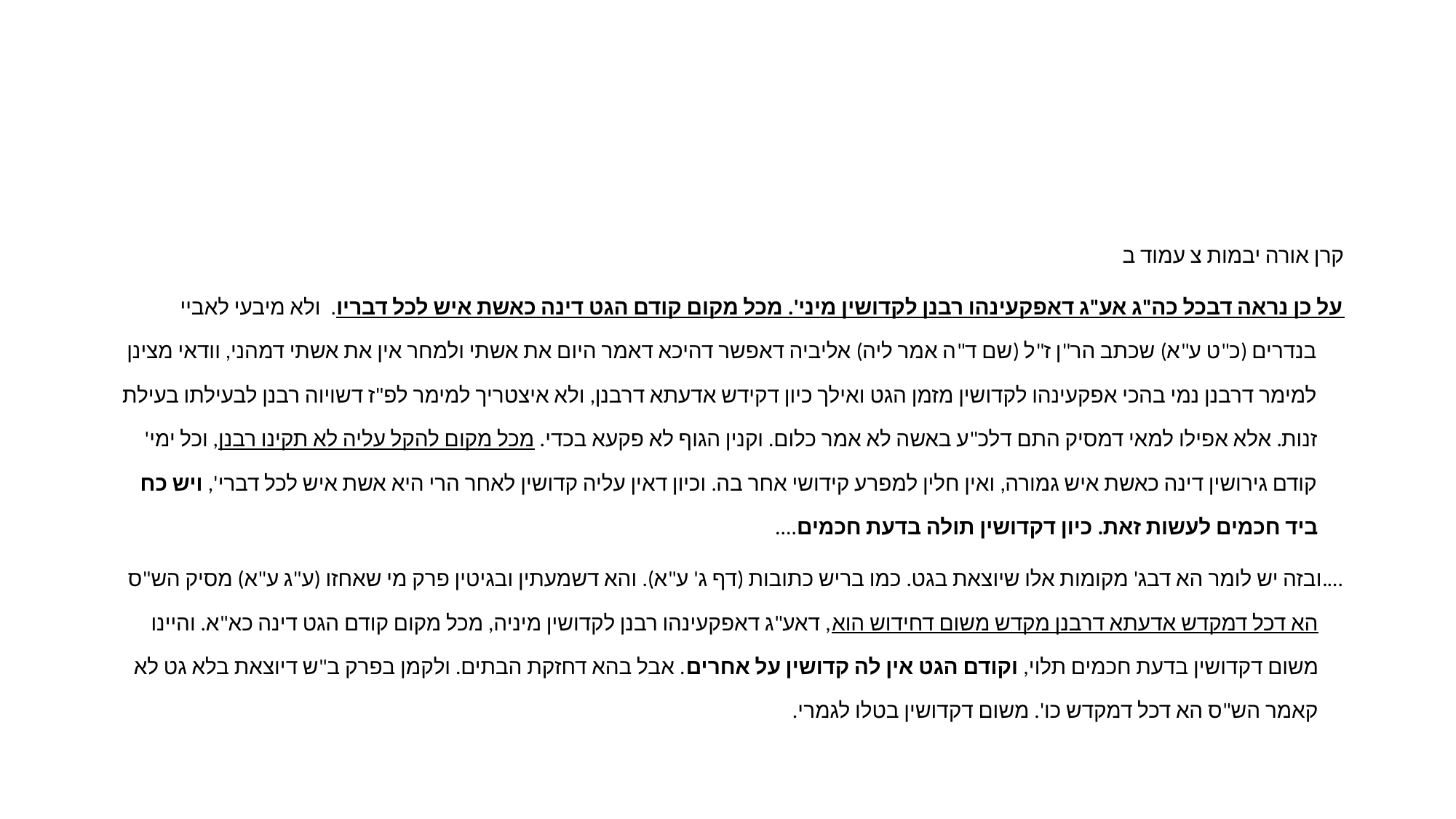

#
קרן אורה יבמות צ עמוד ב
על כן נראה דבכל כה"ג אע"ג דאפקעינהו רבנן לקדושין מיני'. מכל מקום קודם הגט דינה כאשת איש לכל דבריו.  ולא מיבעי לאביי בנדרים (כ"ט ע"א) שכתב הר"ן ז"ל (שם ד"ה אמר ליה) אליביה דאפשר דהיכא דאמר היום את אשתי ולמחר אין את אשתי דמהני, וודאי מצינן למימר דרבנן נמי בהכי אפקעינהו לקדושין מזמן הגט ואילך כיון דקידש אדעתא דרבנן, ולא איצטריך למימר לפ"ז דשויוה רבנן לבעילתו בעילת זנות. אלא אפילו למאי דמסיק התם דלכ"ע באשה לא אמר כלום. וקנין הגוף לא פקעא בכדי. מכל מקום להקל עליה לא תקינו רבנן, וכל ימי' קודם גירושין דינה כאשת איש גמורה, ואין חלין למפרע קידושי אחר בה. וכיון דאין עליה קדושין לאחר הרי היא אשת איש לכל דברי', ויש כח ביד חכמים לעשות זאת. כיון דקדושין תולה בדעת חכמים....
….ובזה יש לומר הא דבג' מקומות אלו שיוצאת בגט. כמו בריש כתובות (דף ג' ע"א). והא דשמעתין ובגיטין פרק מי שאחזו (ע"ג ע"א) מסיק הש"ס הא דכל דמקדש אדעתא דרבנן מקדש משום דחידוש הוא, דאע"ג דאפקעינהו רבנן לקדושין מיניה, מכל מקום קודם הגט דינה כא"א. והיינו משום דקדושין בדעת חכמים תלוי, וקודם הגט אין לה קדושין על אחרים. אבל בהא דחזקת הבתים. ולקמן בפרק ב"ש דיוצאת בלא גט לא קאמר הש"ס הא דכל דמקדש כו'. משום דקדושין בטלו לגמרי.